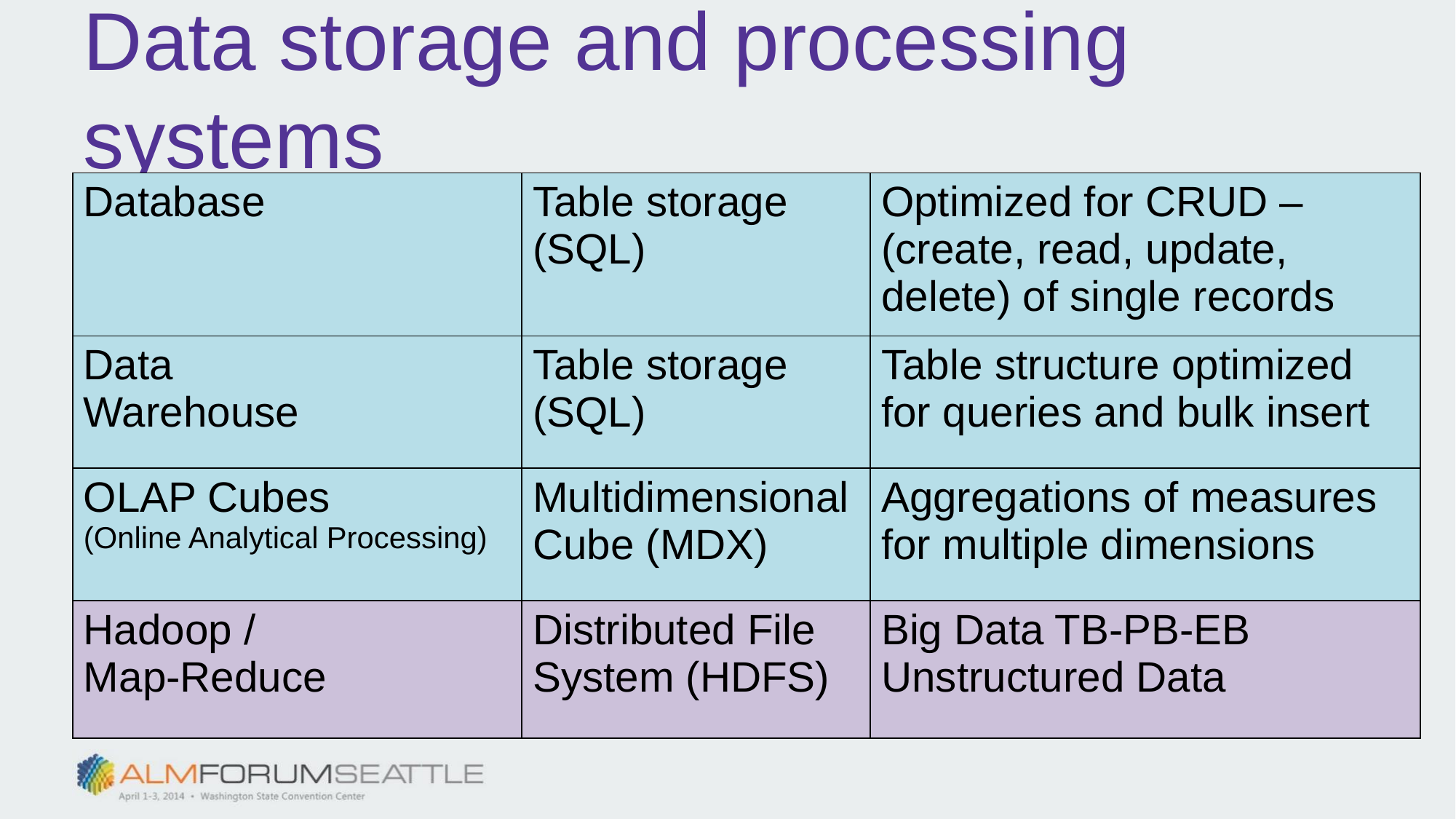

# Data storage and processing systems
| Database | Table storage (SQL) | Optimized for CRUD – (create, read, update, delete) of single records |
| --- | --- | --- |
| Data Warehouse | Table storage (SQL) | Table structure optimized for queries and bulk insert |
| OLAP Cubes (Online Analytical Processing) | Multidimensional Cube (MDX) | Aggregations of measures for multiple dimensions |
| Hadoop / Map-Reduce | Distributed File System (HDFS) | Big Data TB-PB-EB Unstructured Data |